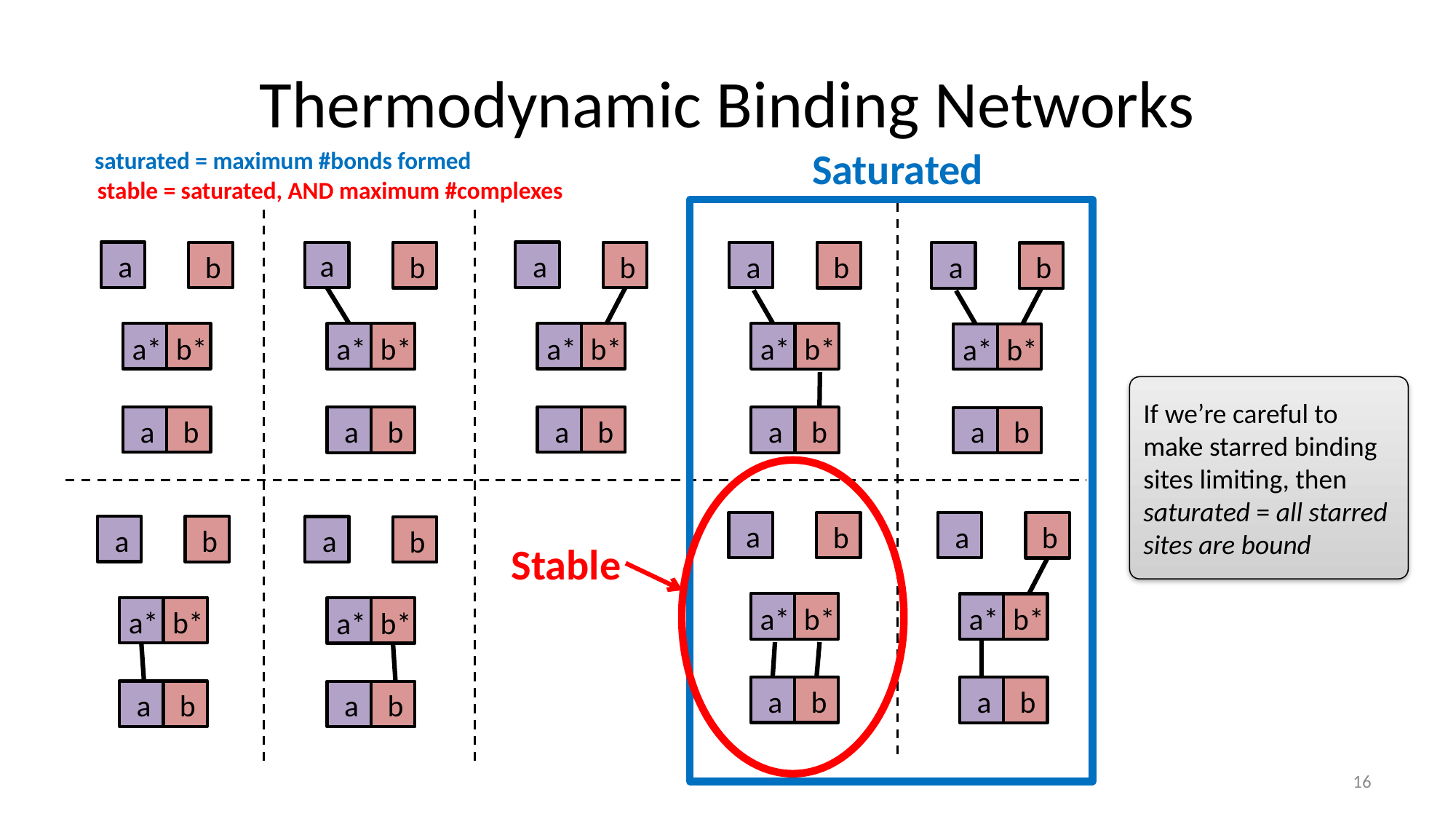

# Thermodynamic Binding Networks
Saturated

saturated = maximum #bonds formed
stable = saturated, AND maximum #complexes

a

b

a*
b*

a

b

a

b

b*
a*

a

b
a

b

a*
b*

a

b

a

b

b*
a*

a

b

a

b

b*
a*

a

b

a

b

b*
a*

a

b

a

b

b*
a*

a

b

a

b

b*
a*

a

b

a

b

b*
a*

a

b
If we’re careful to make starred binding sites limiting, then saturated = all starred sites are bound

Stable
16